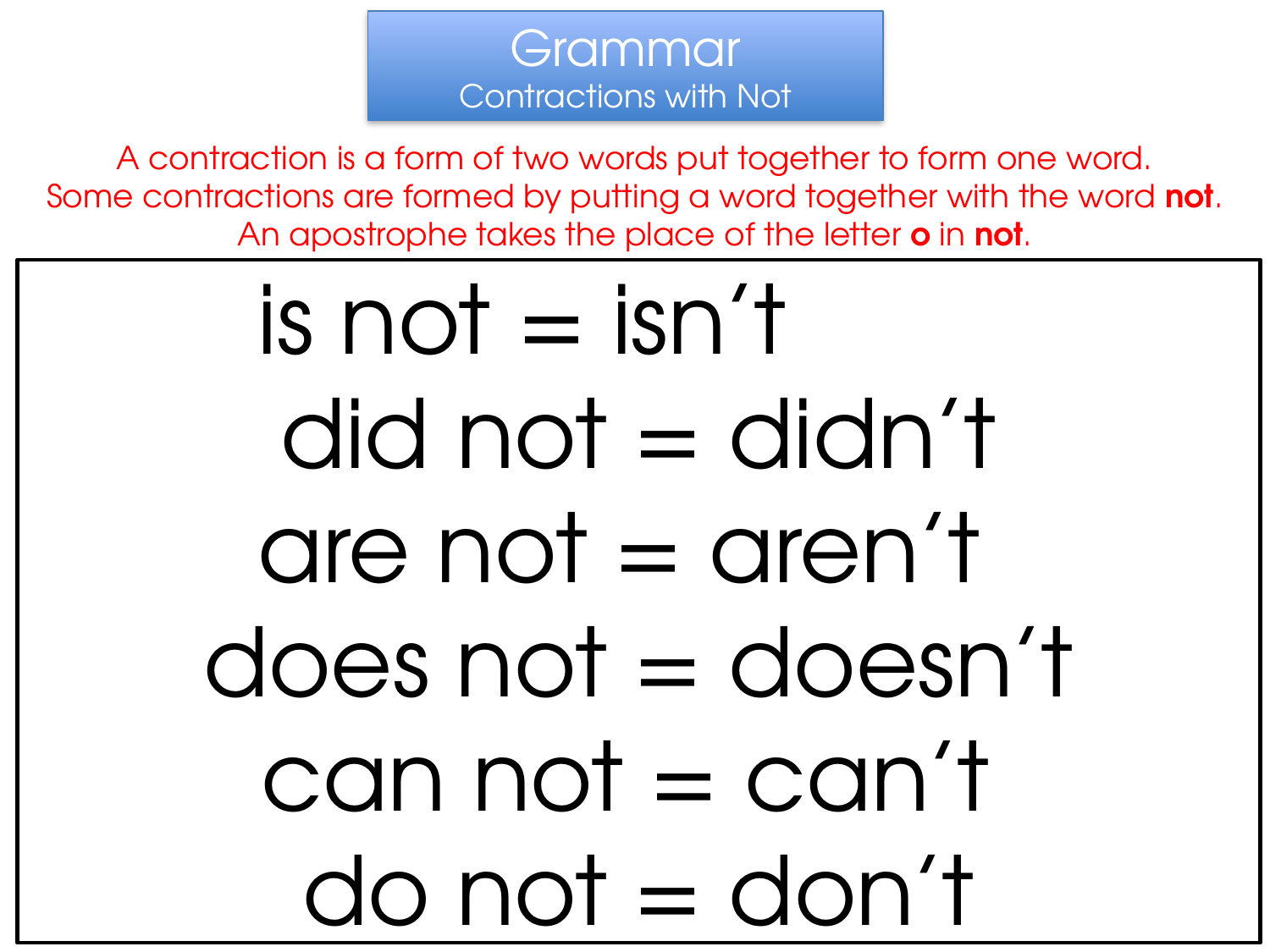

Grammar
Contractions with Not
A contraction is a form of two words put together to form one word.
Some contractions are formed by putting a word together with the word not.
An apostrophe takes the place of the letter o in not.
is not = isn’t
did not = didn’t
are not = aren’t
does not = doesn’t
can not = can’t
do not = don’t